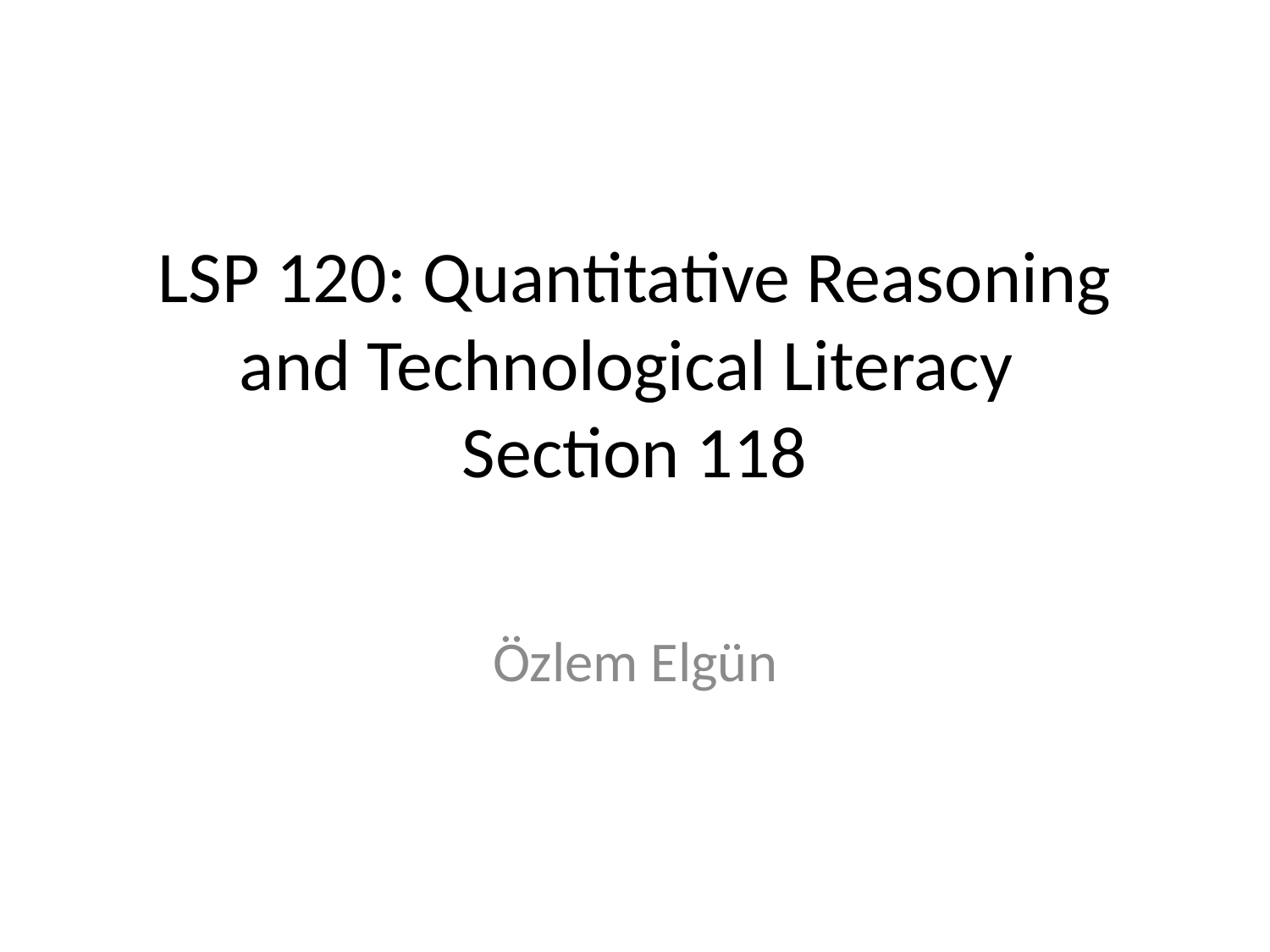

# LSP 120: Quantitative Reasoning and Technological Literacy Section 118

Özlem Elgün